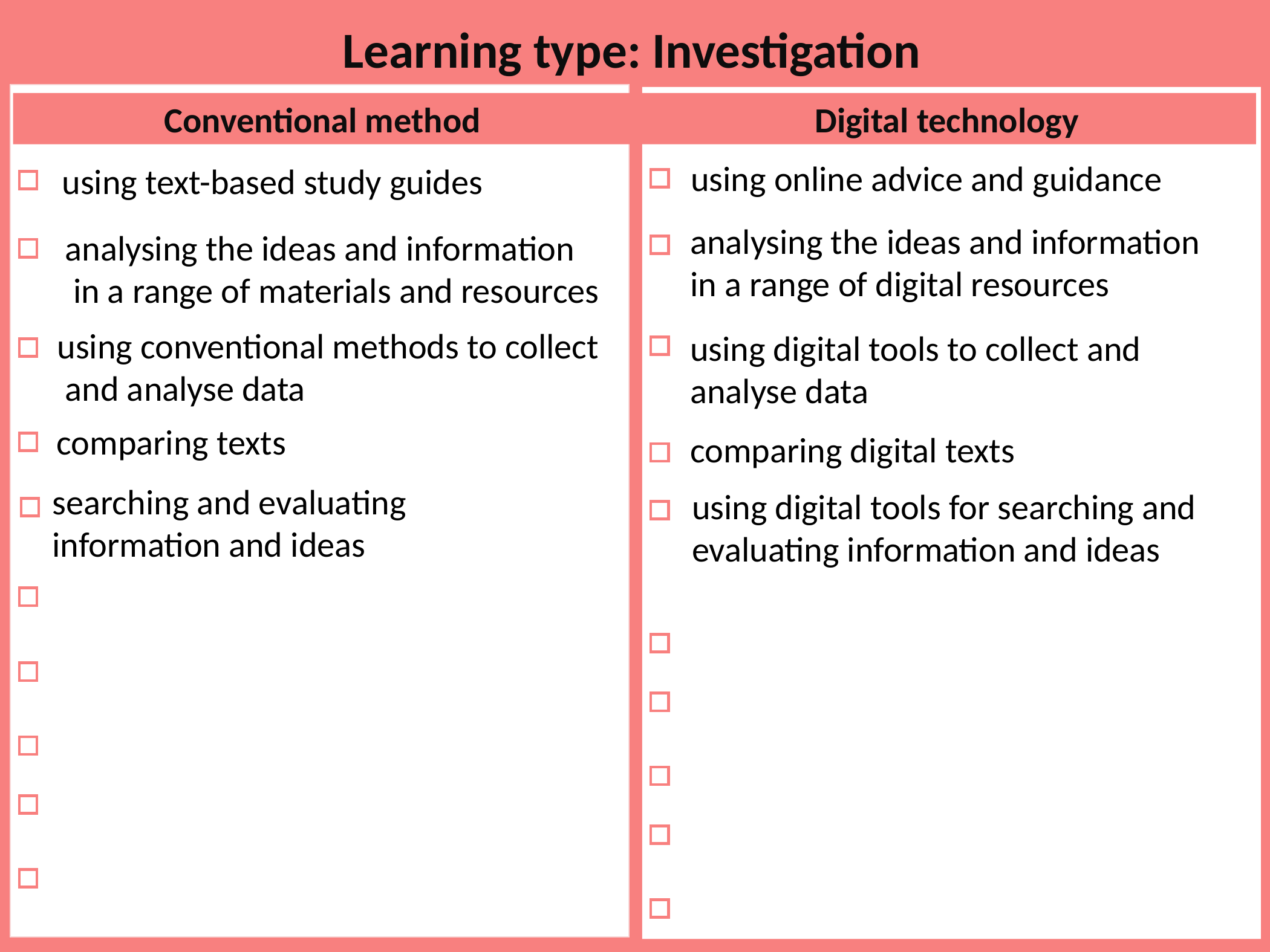

Learning type: Investigation
in a range of materials and resources;
Using conventional methods to collect
Comparing texts, searching and evaluating information and ideas.

Conventional method
Digital technology
using online advice and guidance
using text-based study guides

analysing the ideas and information in a range of digital resources
analysing the ideas and information
 in a range of materials and resources

using conventional methods to collect
 and analyse data
using digital tools to collect and analyse data

comparing texts
comparing digital texts

searching and evaluating
information and ideas
using digital tools for searching and evaluating information and ideas